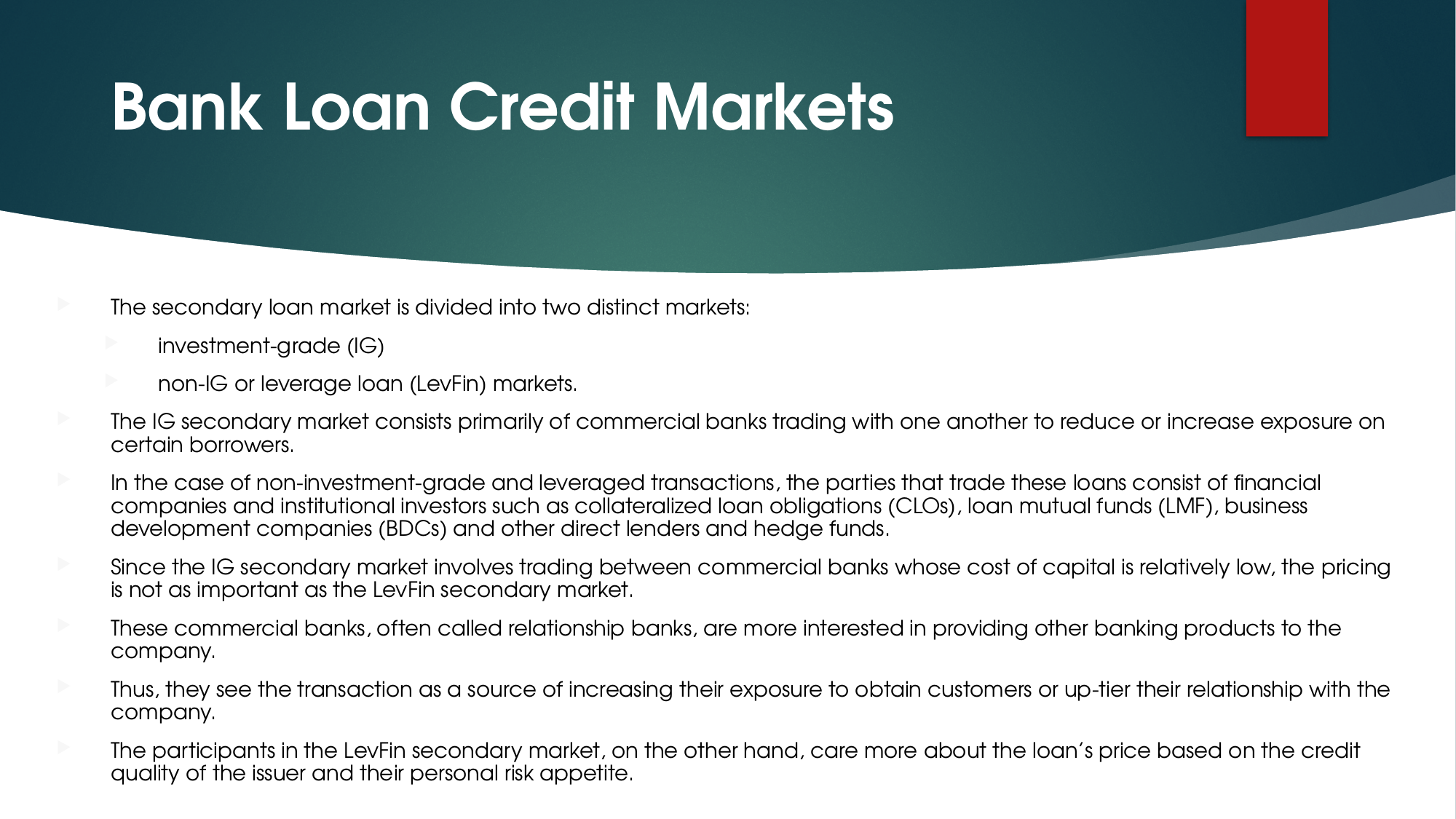

# Bank Loan Credit Markets

The secondary loan market is divided into two distinct markets:
investment-grade (IG)
non-IG or leverage loan (LevFin) markets.
The IG secondary market consists primarily of commercial banks trading with one another to reduce or increase exposure on certain borrowers.
In the case of non-investment-grade and leveraged transactions, the parties that trade these loans consist of financial companies and institutional investors such as collateralized loan obligations (CLOs), loan mutual funds (LMF), business development companies (BDCs) and other direct lenders and hedge funds.
Since the IG secondary market involves trading between commercial banks whose cost of capital is relatively low, the pricing is not as important as the LevFin secondary market.
These commercial banks, often called relationship banks, are more interested in providing other banking products to the company.
Thus, they see the transaction as a source of increasing their exposure to obtain customers or up-tier their relationship with the company.
The participants in the LevFin secondary market, on the other hand, care more about the loan’s price based on the credit quality of the issuer and their personal risk appetite.